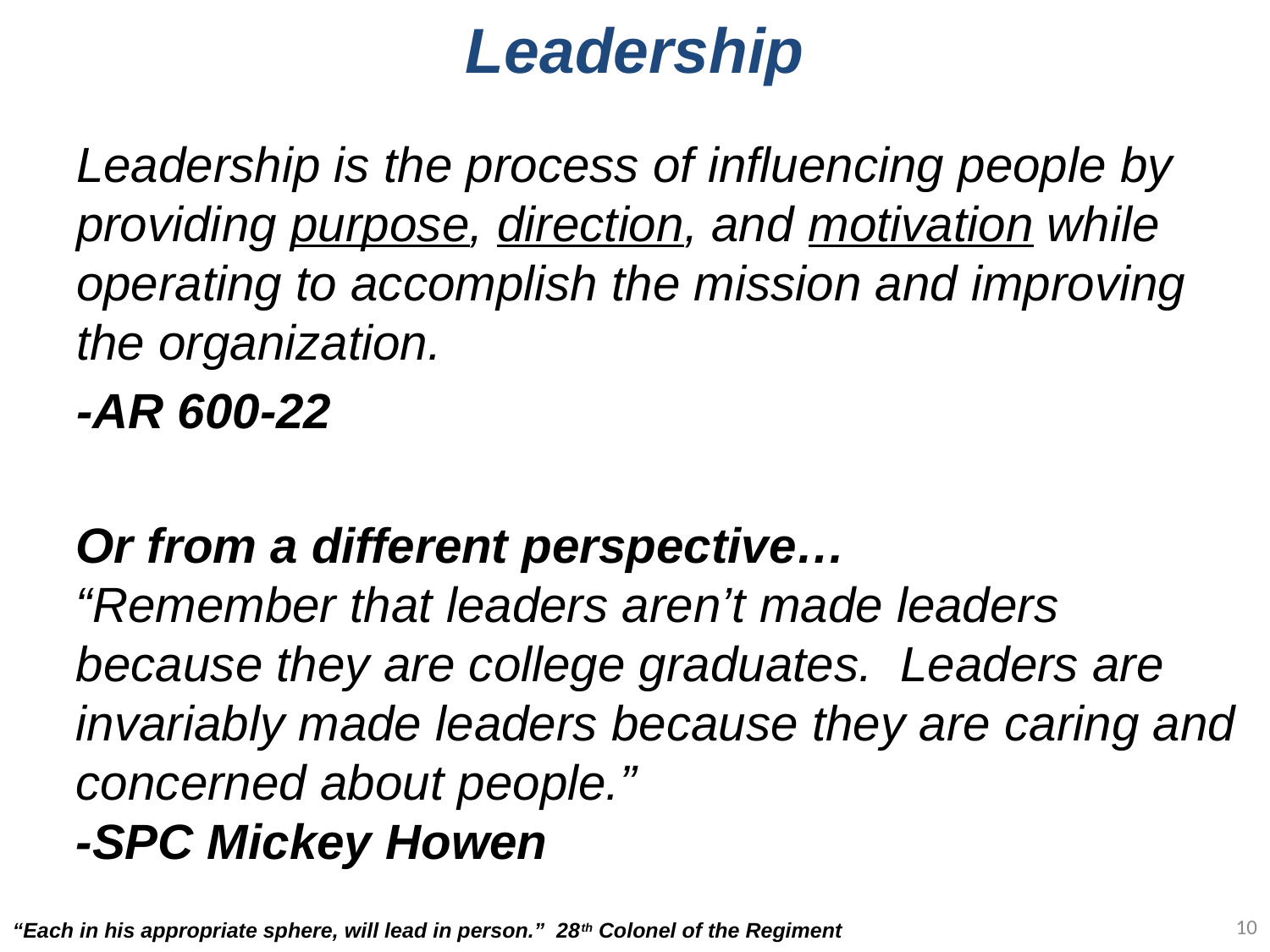

# Leadership
Leadership is the process of influencing people by providing purpose, direction, and motivation while operating to accomplish the mission and improving the organization.
-AR 600-22
Or from a different perspective…
“Remember that leaders aren’t made leaders because they are college graduates.  Leaders are invariably made leaders because they are caring and concerned about people.”
-SPC Mickey Howen
10
“Each in his appropriate sphere, will lead in person.”  28th Colonel of the Regiment